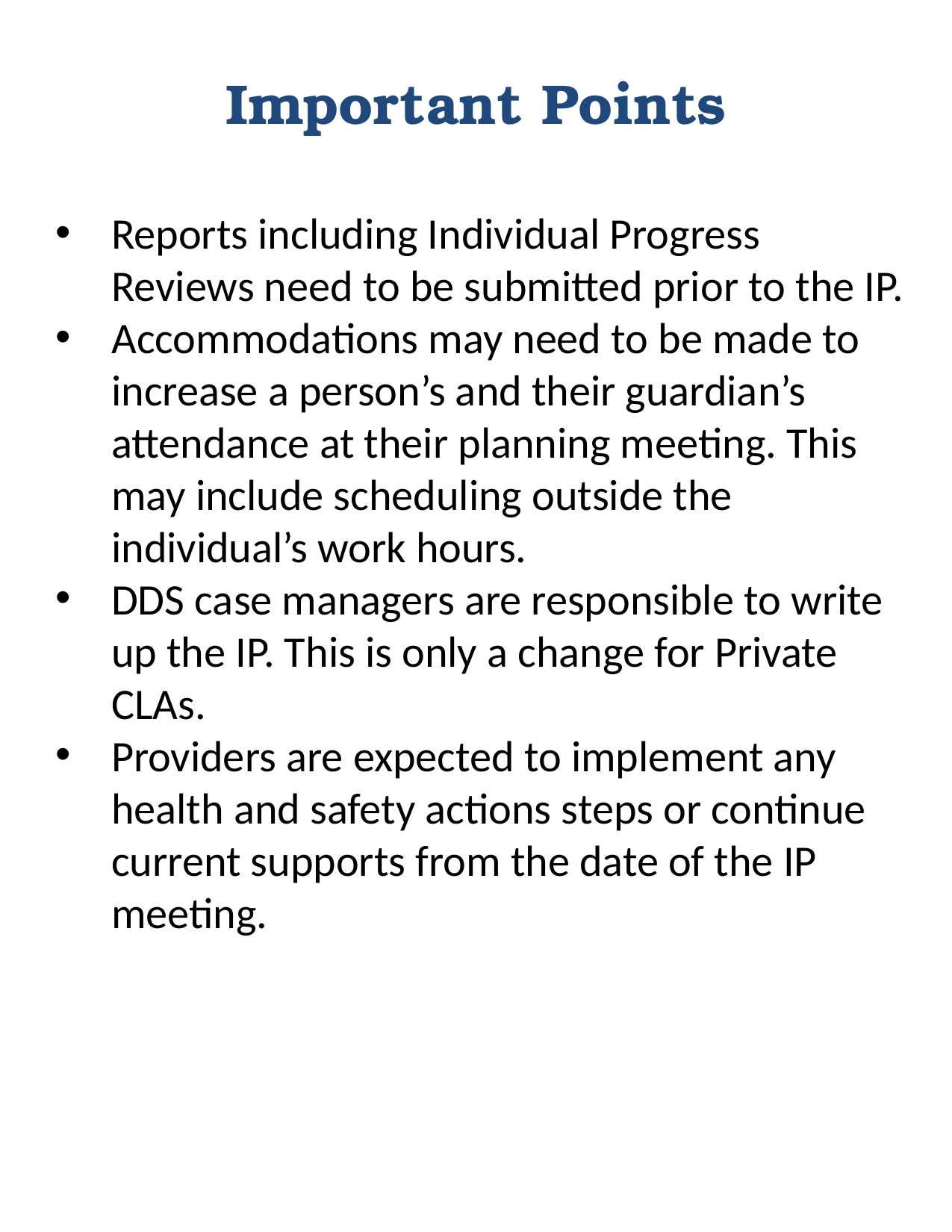

# Important Points
Reports including Individual Progress Reviews need to be submitted prior to the IP.
Accommodations may need to be made to increase a person’s and their guardian’s attendance at their planning meeting. This may include scheduling outside the individual’s work hours.
DDS case managers are responsible to write up the IP. This is only a change for Private CLAs.
Providers are expected to implement any health and safety actions steps or continue current supports from the date of the IP meeting.